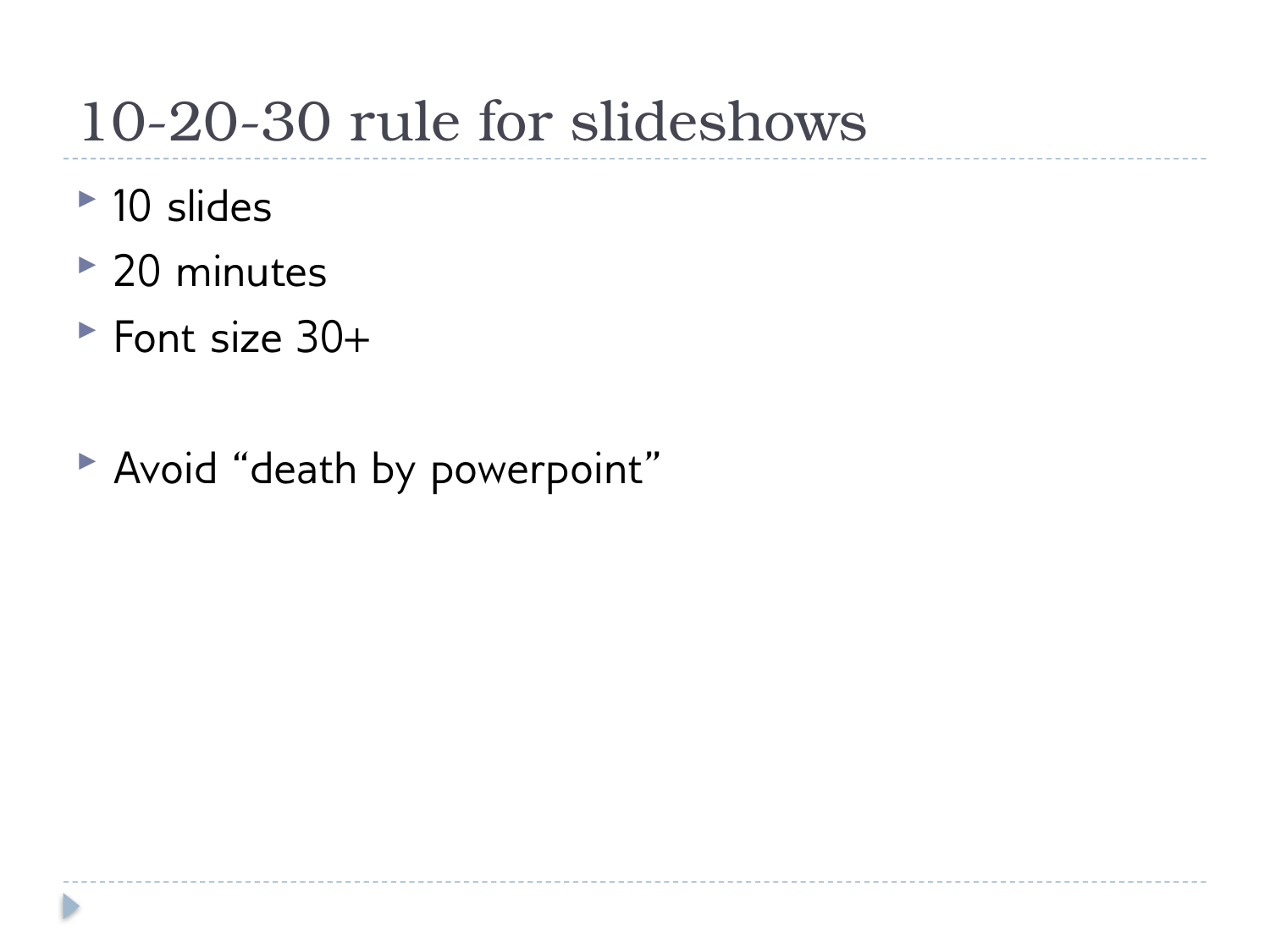

# 10-20-30 rule for slideshows
10 slides
20 minutes
Font size 30+

Avoid “death by powerpoint”